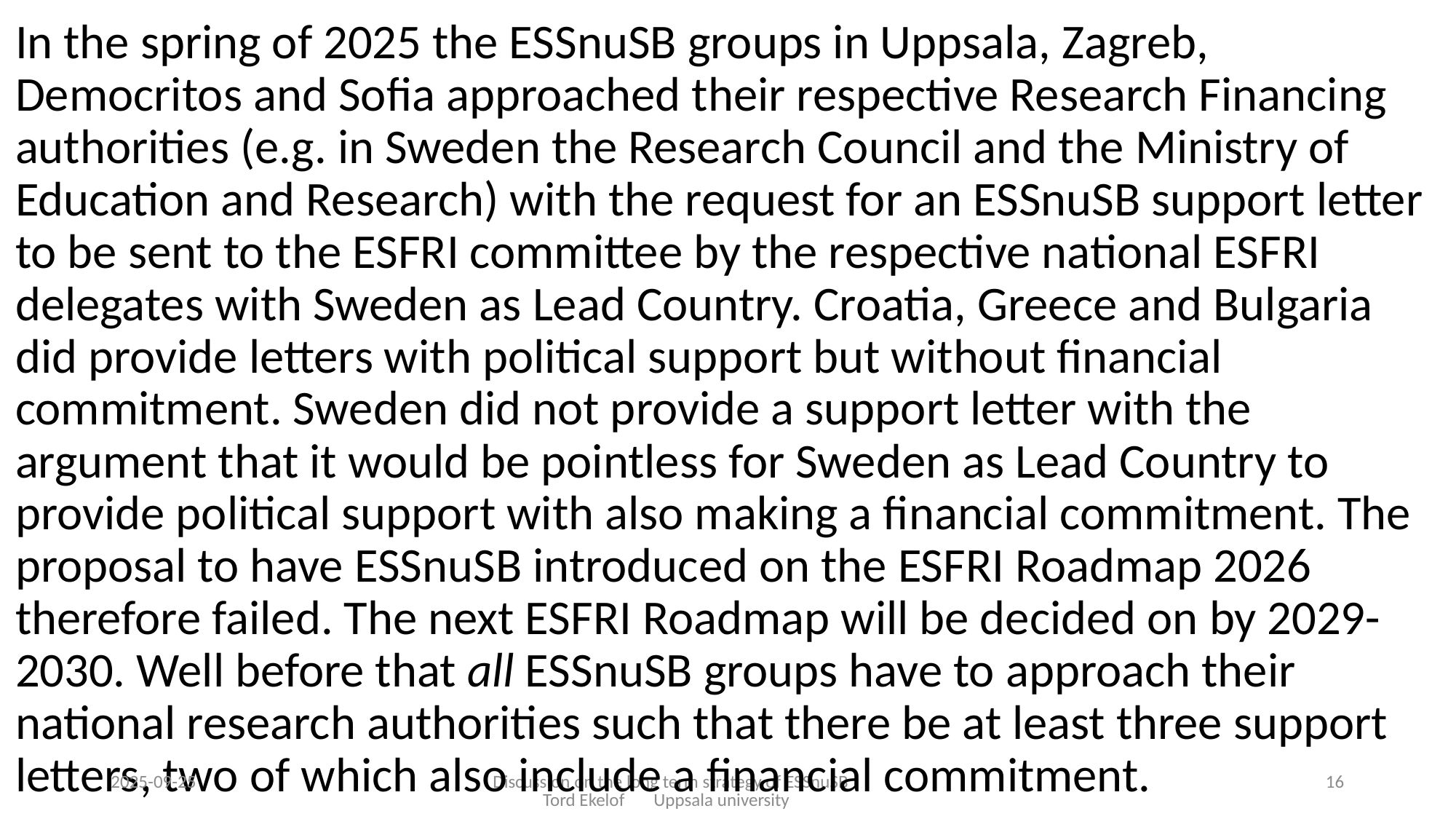

# In the spring of 2025 the ESSnuSB groups in Uppsala, Zagreb, Democritos and Sofia approached their respective Research Financing authorities (e.g. in Sweden the Research Council and the Ministry of Education and Research) with the request for an ESSnuSB support letter to be sent to the ESFRI committee by the respective national ESFRI delegates with Sweden as Lead Country. Croatia, Greece and Bulgaria did provide letters with political support but without financial commitment. Sweden did not provide a support letter with the argument that it would be pointless for Sweden as Lead Country to provide political support with also making a financial commitment. The proposal to have ESSnuSB introduced on the ESFRI Roadmap 2026 therefore failed. The next ESFRI Roadmap will be decided on by 2029-2030. Well before that all ESSnuSB groups have to approach their national research authorities such that there be at least three support letters, two of which also include a financial commitment.
2025-09-25
Discussion on the long term strategy of ESSnuSB                                       Tord Ekelof       Uppsala university
16